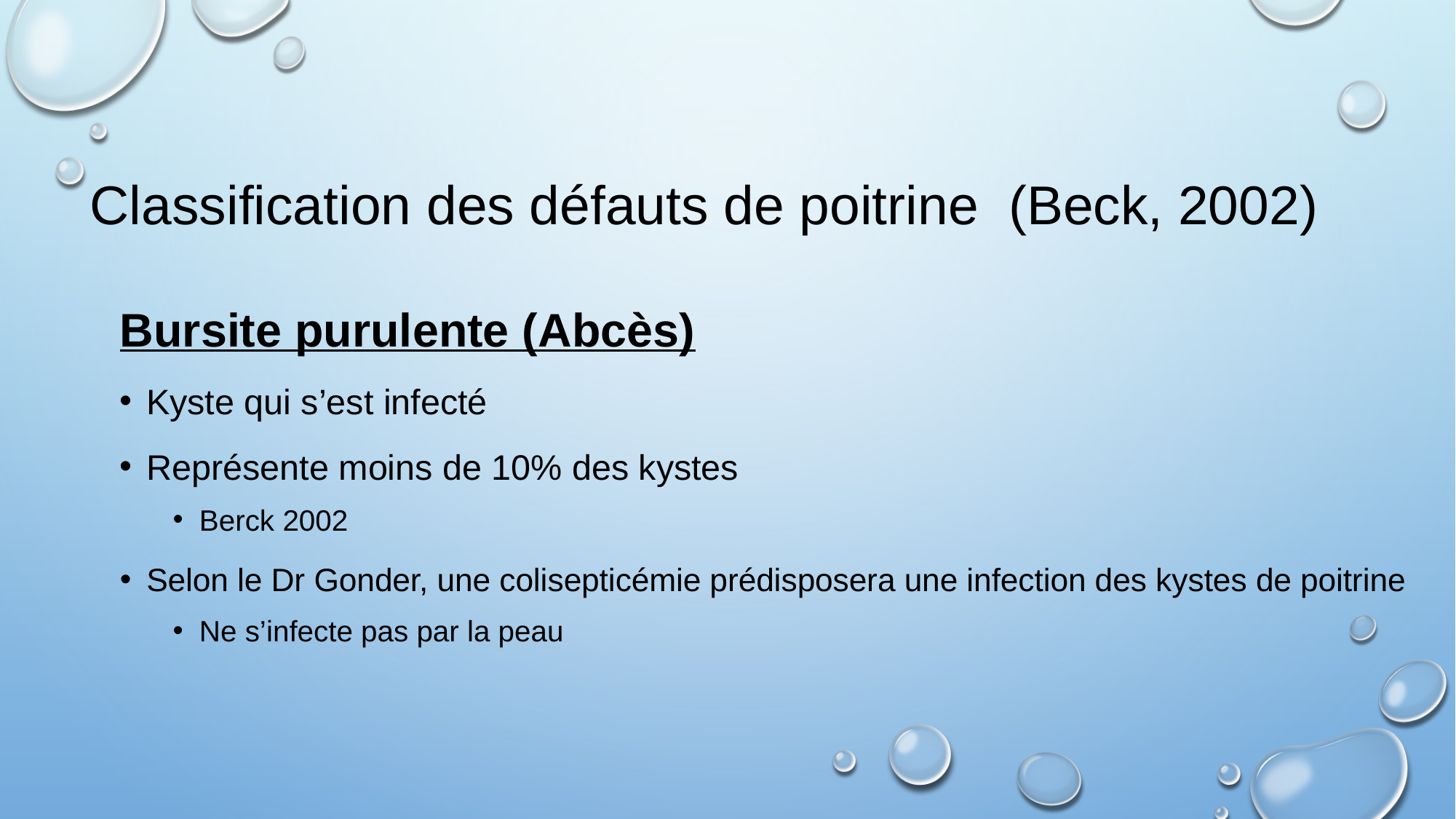

# Classification des défauts de poitrine  (Beck, 2002)
Bursite purulente (Abcès)
Kyste qui s’est infecté
Représente moins de 10% des kystes
Berck 2002
Selon le Dr Gonder, une colisepticémie prédisposera une infection des kystes de poitrine
Ne s’infecte pas par la peau